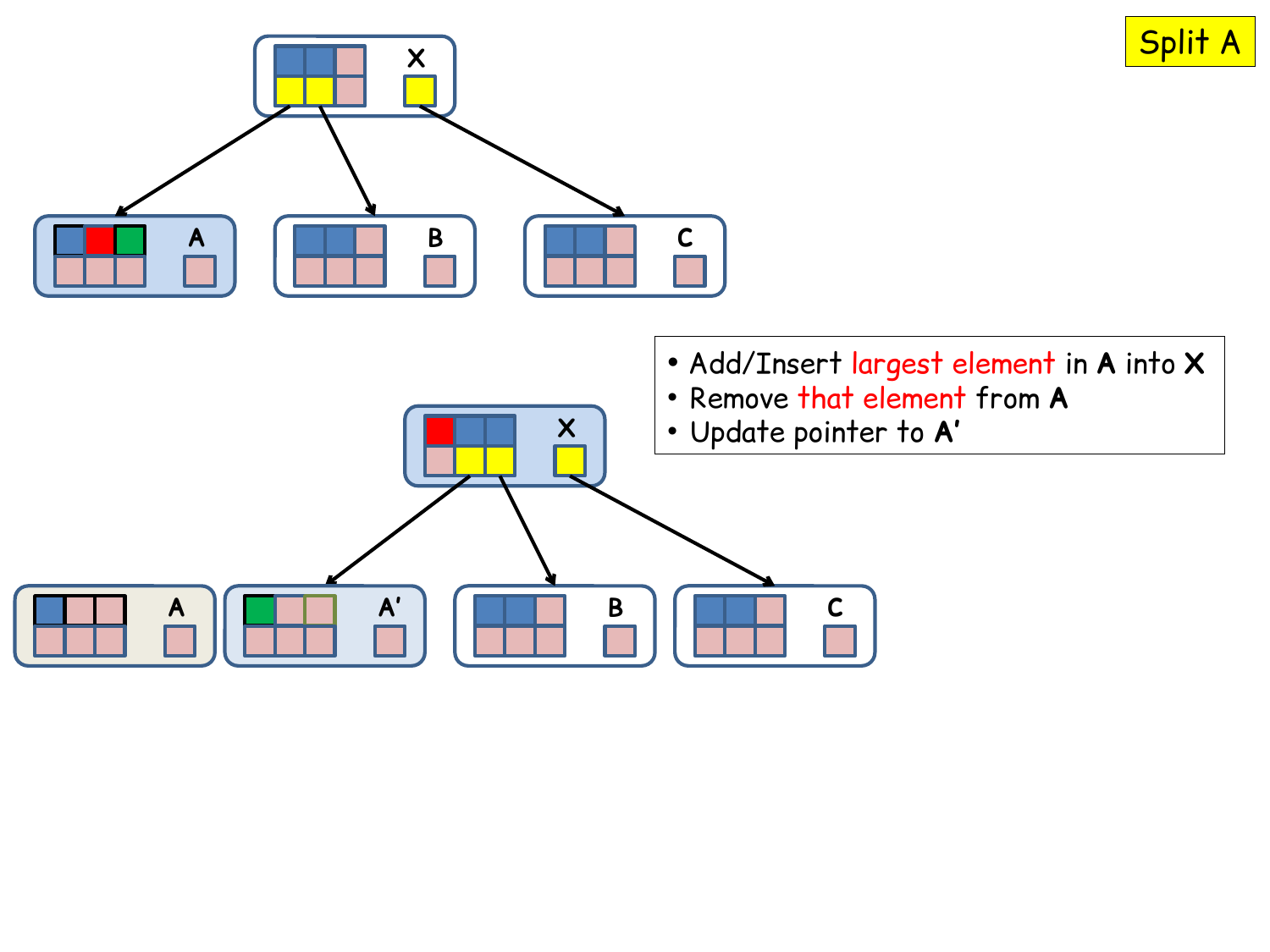

Split A

X

A

B

C

 Add/Insert largest element in A into X
 Remove that element from A
 Update pointer to A’

X

A

A’

B

C